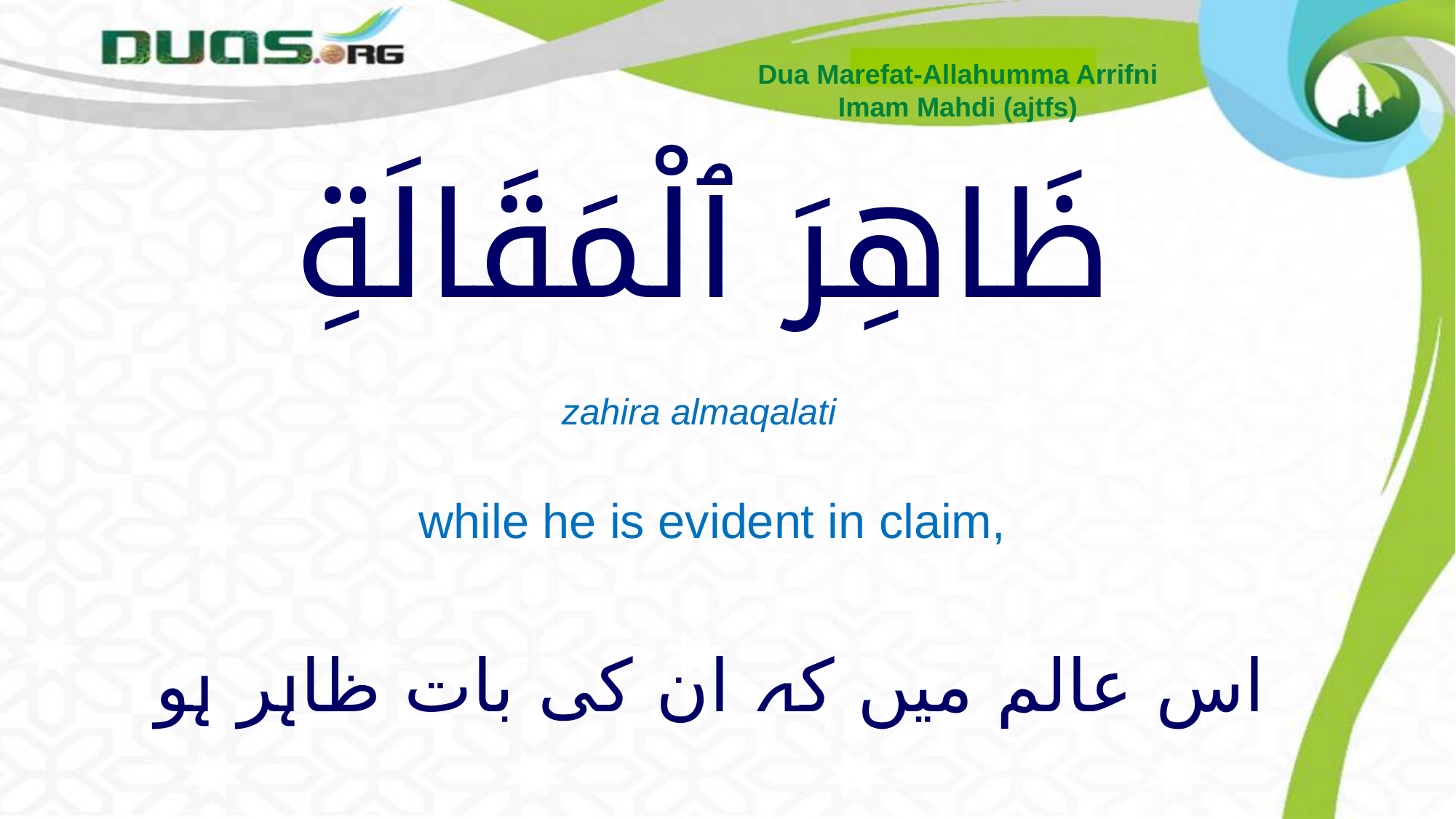

Dua Marefat-Allahumma Arrifni
Imam Mahdi (ajtfs)
# ظَاهِرَ ٱلْمَقَالَةِ

zahira almaqalati

  while he is evident in claim,
اس عالم میں کہ ان کی بات ظاہر ہو